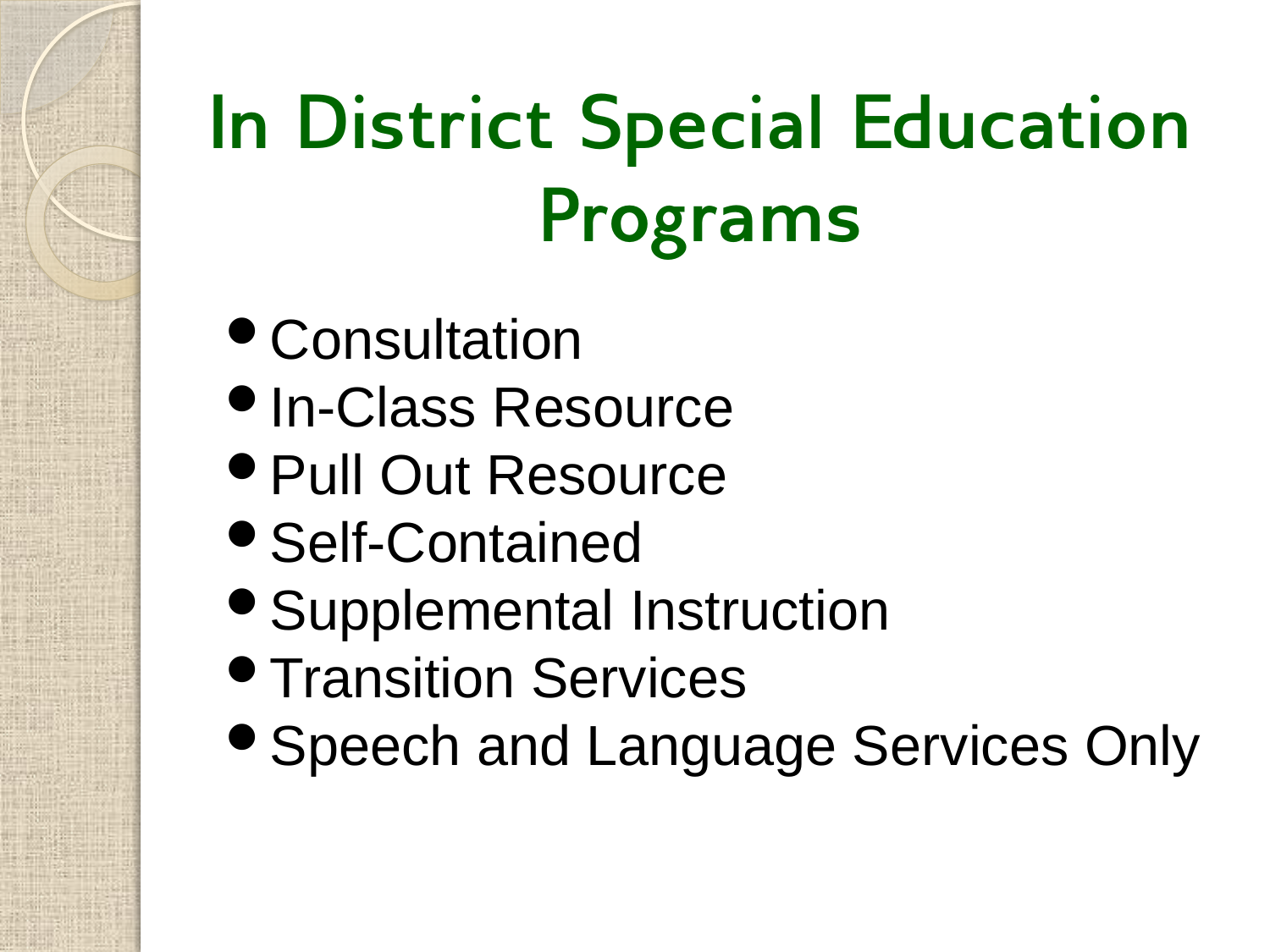

# In District Special Education Programs
Consultation
In-Class Resource
Pull Out Resource
Self-Contained
Supplemental Instruction
Transition Services
Speech and Language Services Only